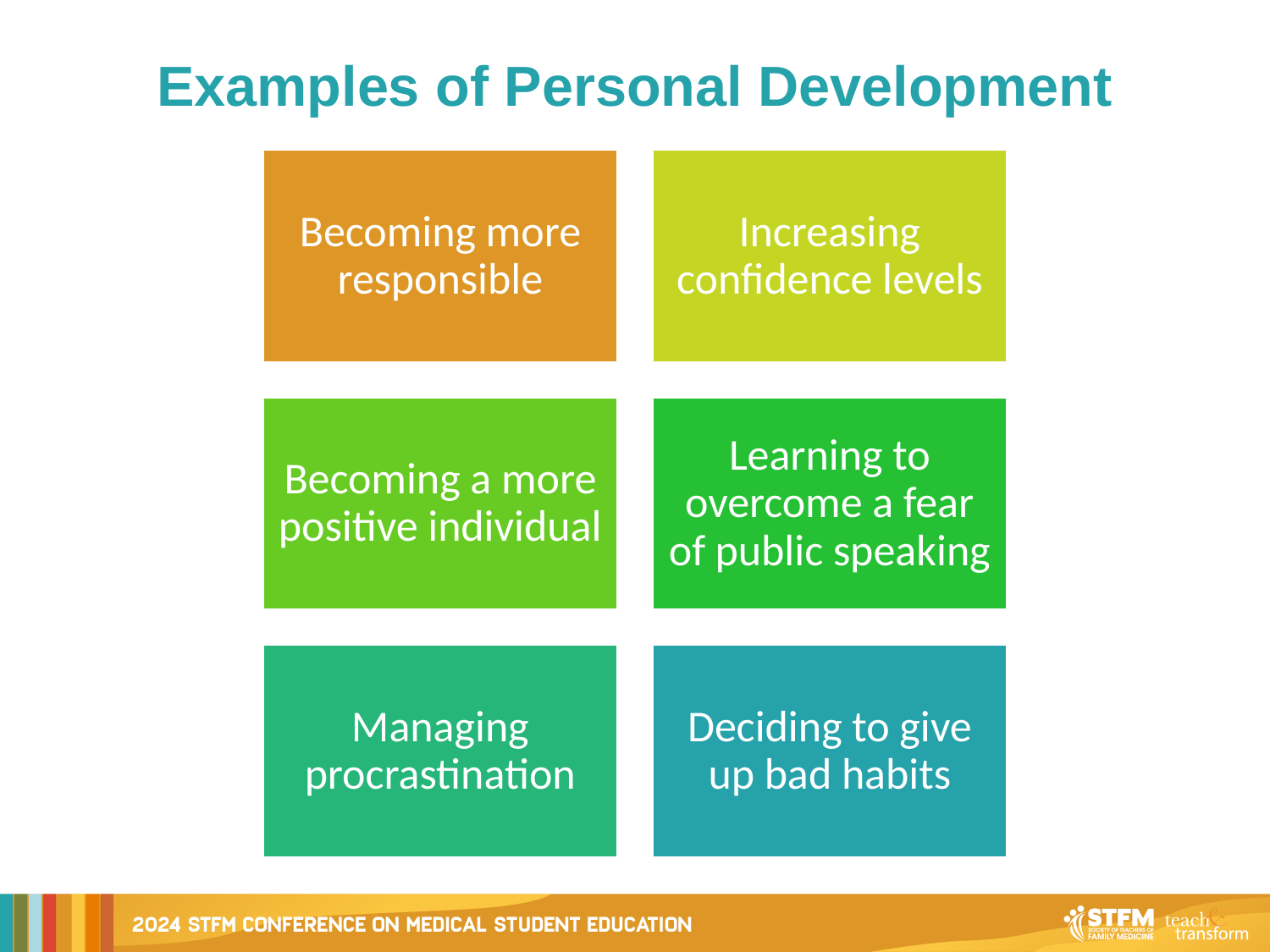

# Examples of Personal Development
Becoming more responsible
Increasing confidence levels
Becoming a more positive individual
Learning to overcome a fear of public speaking
Managing procrastination
Deciding to give up bad habits